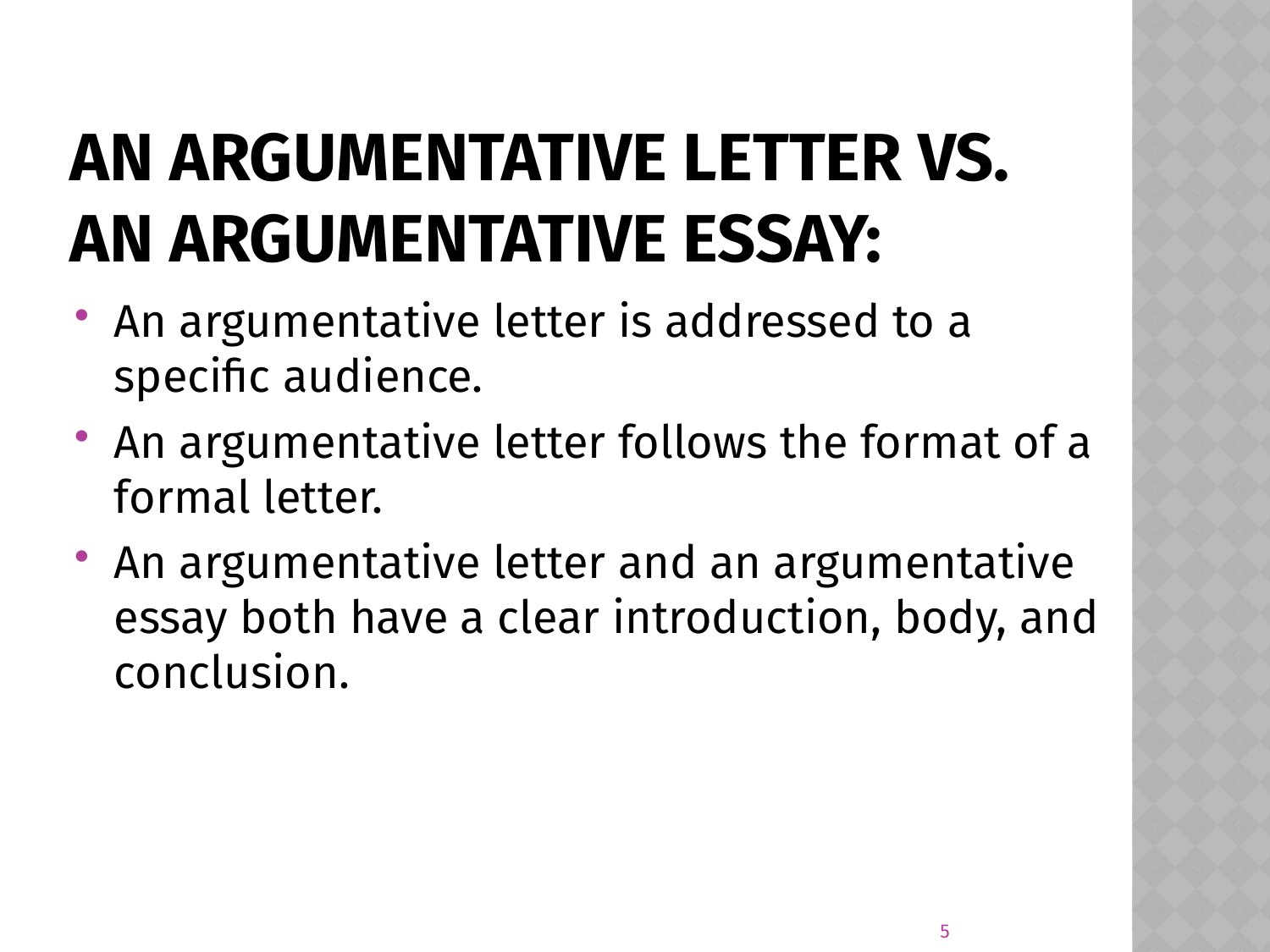

# an Argumentative letter vs. an Argumentative essay:
An argumentative letter is addressed to a specific audience.
An argumentative letter follows the format of a formal letter.
An argumentative letter and an argumentative essay both have a clear introduction, body, and conclusion.
5